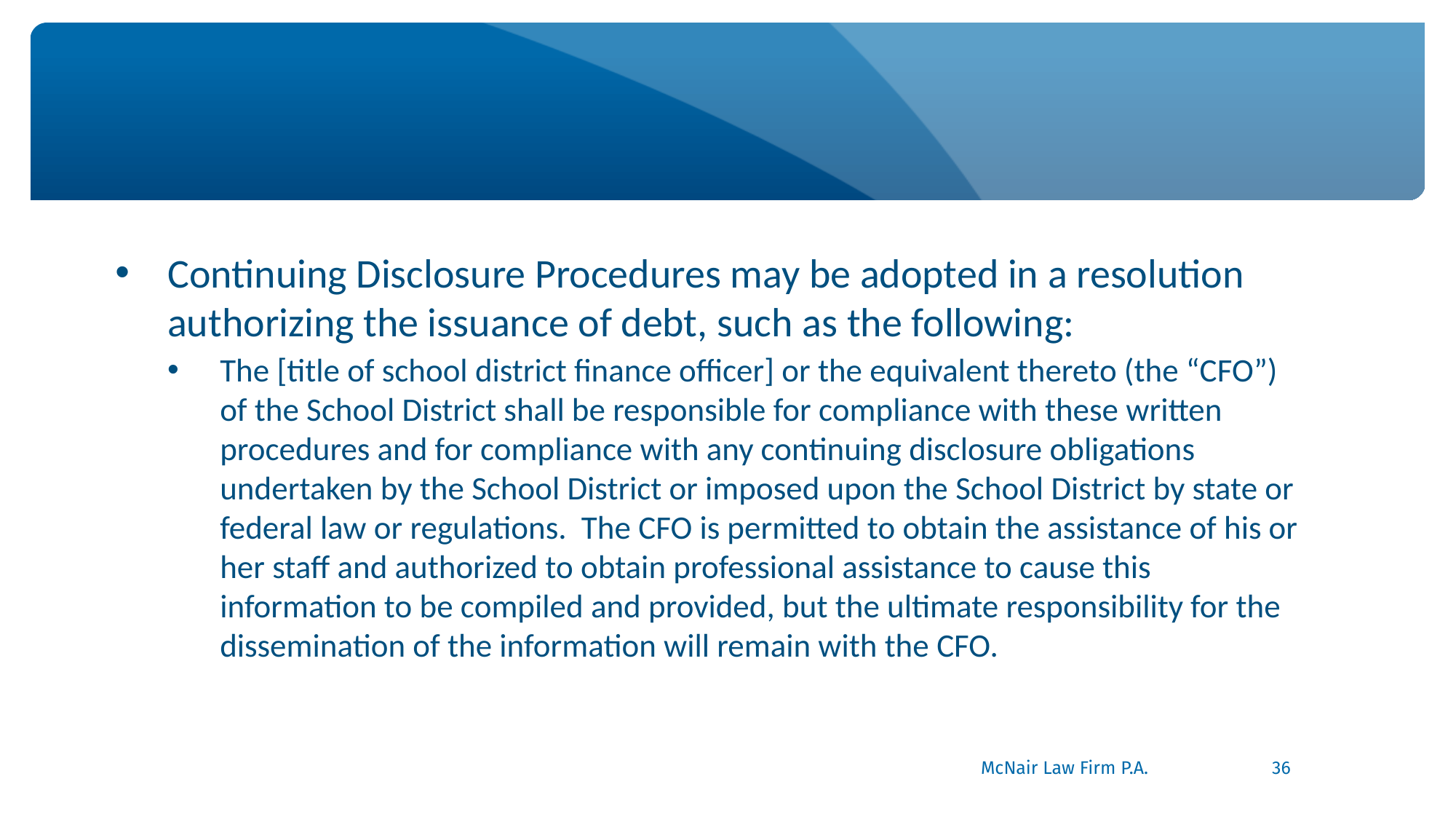

#
Continuing Disclosure Procedures may be adopted in a resolution authorizing the issuance of debt, such as the following:
The [title of school district finance officer] or the equivalent thereto (the “CFO”) of the School District shall be responsible for compliance with these written procedures and for compliance with any continuing disclosure obligations undertaken by the School District or imposed upon the School District by state or federal law or regulations.  The CFO is permitted to obtain the assistance of his or her staff and authorized to obtain professional assistance to cause this information to be compiled and provided, but the ultimate responsibility for the dissemination of the information will remain with the CFO.
McNair Law Firm P.A.
36